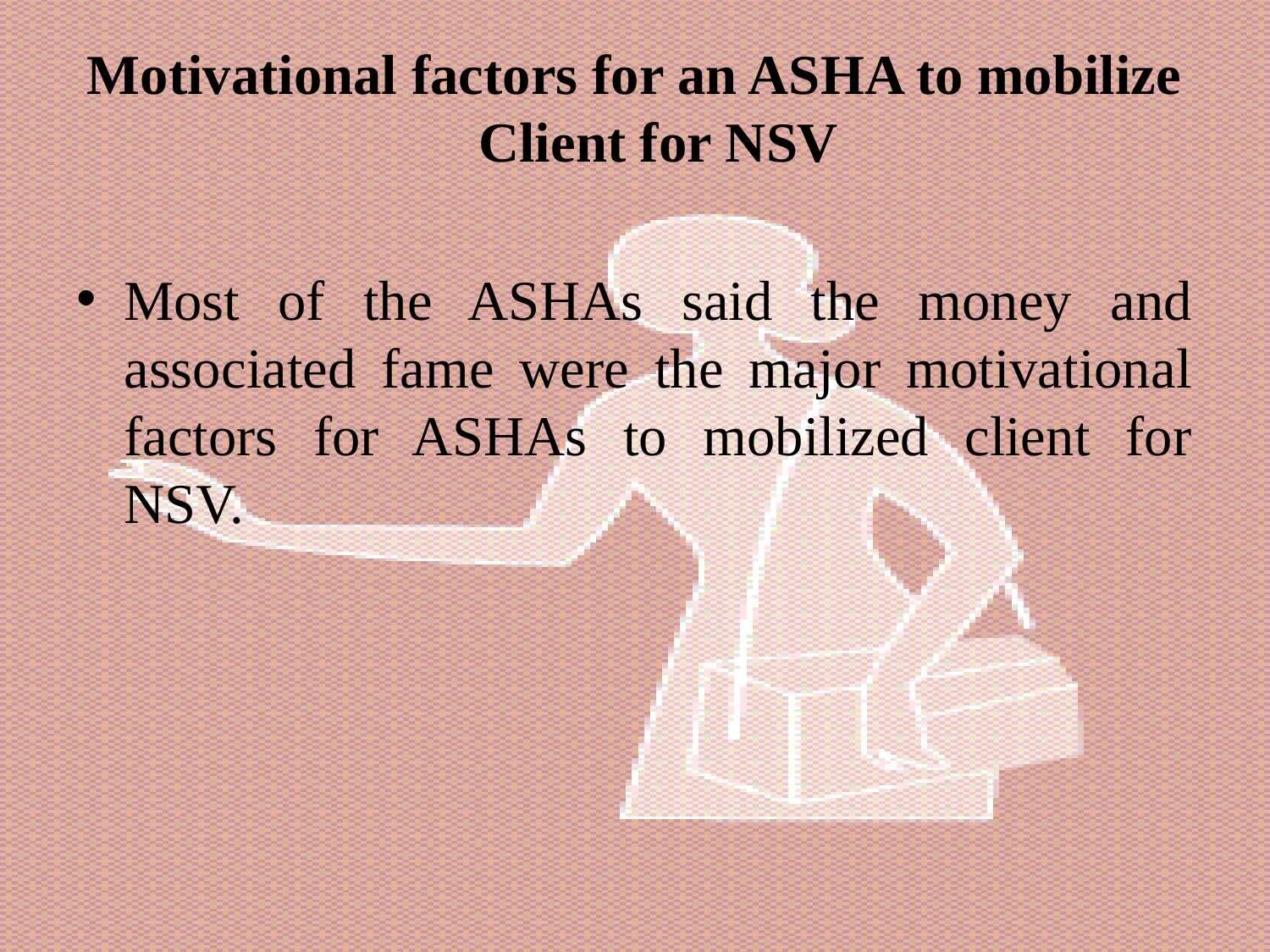

Motivational factors for an ASHA to mobilize Client for NSV

Most of the ASHAs said the money and associated fame were the major motivational factors for ASHAs to mobilized client for NSV.